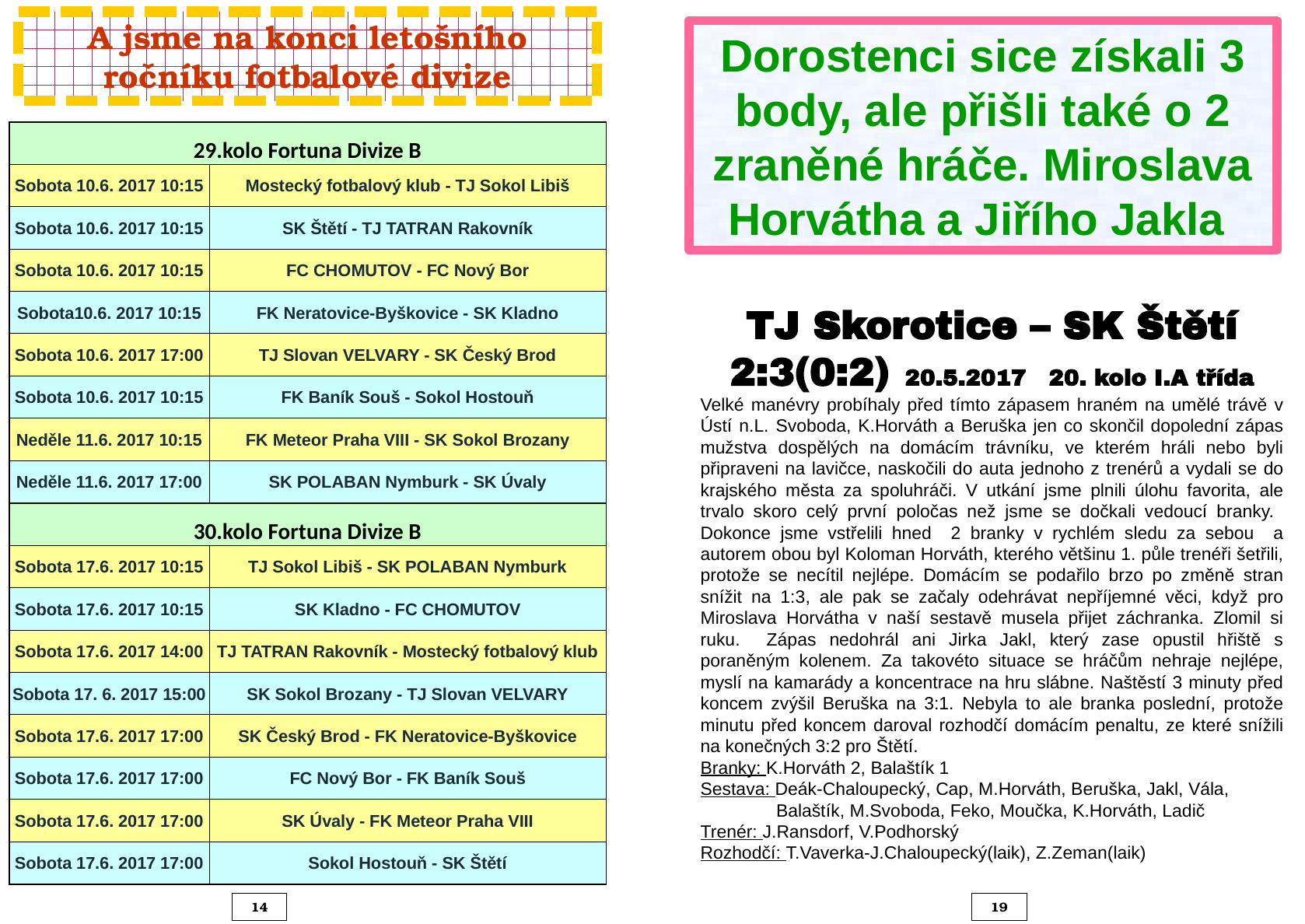

A jsme na konci letošního ročníku fotbalové divize
Dorostenci sice získali 3 body, ale přišli také o 2 zraněné hráče. Miroslava Horvátha a Jiřího Jakla
| 29.kolo Fortuna Divize B |  |
| --- | --- |
| Sobota 10.6. 2017 10:15 | Mostecký fotbalový klub - TJ Sokol Libiš |
| Sobota 10.6. 2017 10:15 | SK Štětí - TJ TATRAN Rakovník |
| Sobota 10.6. 2017 10:15 | FC CHOMUTOV - FC Nový Bor |
| Sobota10.6. 2017 10:15 | FK Neratovice-Byškovice - SK Kladno |
| Sobota 10.6. 2017 17:00 | TJ Slovan VELVARY - SK Český Brod |
| Sobota 10.6. 2017 10:15 | FK Baník Souš - Sokol Hostouň |
| Neděle 11.6. 2017 10:15 | FK Meteor Praha VIII - SK Sokol Brozany |
| Neděle 11.6. 2017 17:00 | SK POLABAN Nymburk - SK Úvaly |
| 30.kolo Fortuna Divize B |  |
| Sobota 17.6. 2017 10:15 | TJ Sokol Libiš - SK POLABAN Nymburk |
| Sobota 17.6. 2017 10:15 | SK Kladno - FC CHOMUTOV |
| Sobota 17.6. 2017 14:00 | TJ TATRAN Rakovník - Mostecký fotbalový klub |
| Sobota 17. 6. 2017 15:00 | SK Sokol Brozany - TJ Slovan VELVARY |
| Sobota 17.6. 2017 17:00 | SK Český Brod - FK Neratovice-Byškovice |
| Sobota 17.6. 2017 17:00 | FC Nový Bor - FK Baník Souš |
| Sobota 17.6. 2017 17:00 | SK Úvaly - FK Meteor Praha VIII |
| Sobota 17.6. 2017 17:00 | Sokol Hostouň - SK Štětí |
TJ Skorotice – SK Štětí
2:3(0:2)  20.5.2017   20. kolo I.A třída
Velké manévry probíhaly před tímto zápasem hraném na umělé trávě v Ústí n.L. Svoboda, K.Horváth a Beruška jen co skončil dopolední zápas mužstva dospělých na domácím trávníku, ve kterém hráli nebo byli připraveni na lavičce, naskočili do auta jednoho z trenérů a vydali se do krajského města za spoluhráči. V utkání jsme plnili úlohu favorita, ale trvalo skoro celý první poločas než jsme se dočkali vedoucí branky.  Dokonce jsme vstřelili hned  2 branky v rychlém sledu za sebou  a autorem obou byl Koloman Horváth, kterého většinu 1. půle trenéři šetřili, protože se necítil nejlépe. Domácím se podařilo brzo po změně stran snížit na 1:3, ale pak se začaly odehrávat nepříjemné věci, když pro Miroslava Horvátha v naší sestavě musela přijet záchranka. Zlomil si ruku.  Zápas nedohrál ani Jirka Jakl, který zase opustil hřiště s poraněným kolenem. Za takovéto situace se hráčům nehraje nejlépe, myslí na kamarády a koncentrace na hru slábne. Naštěstí 3 minuty před koncem zvýšil Beruška na 3:1. Nebyla to ale branka poslední, protože minutu před koncem daroval rozhodčí domácím penaltu, ze které snížili na konečných 3:2 pro Štětí.
Branky: K.Horváth 2, Balaštík 1
Sestava: Deák-Chaloupecký, Cap, M.Horváth, Beruška, Jakl, Vála,
               Balaštík, M.Svoboda, Feko, Moučka, K.Horváth, Ladič
Trenér: J.Ransdorf, V.Podhorský
Rozhodčí: T.Vaverka-J.Chaloupecký(laik), Z.Zeman(laik)
14
19